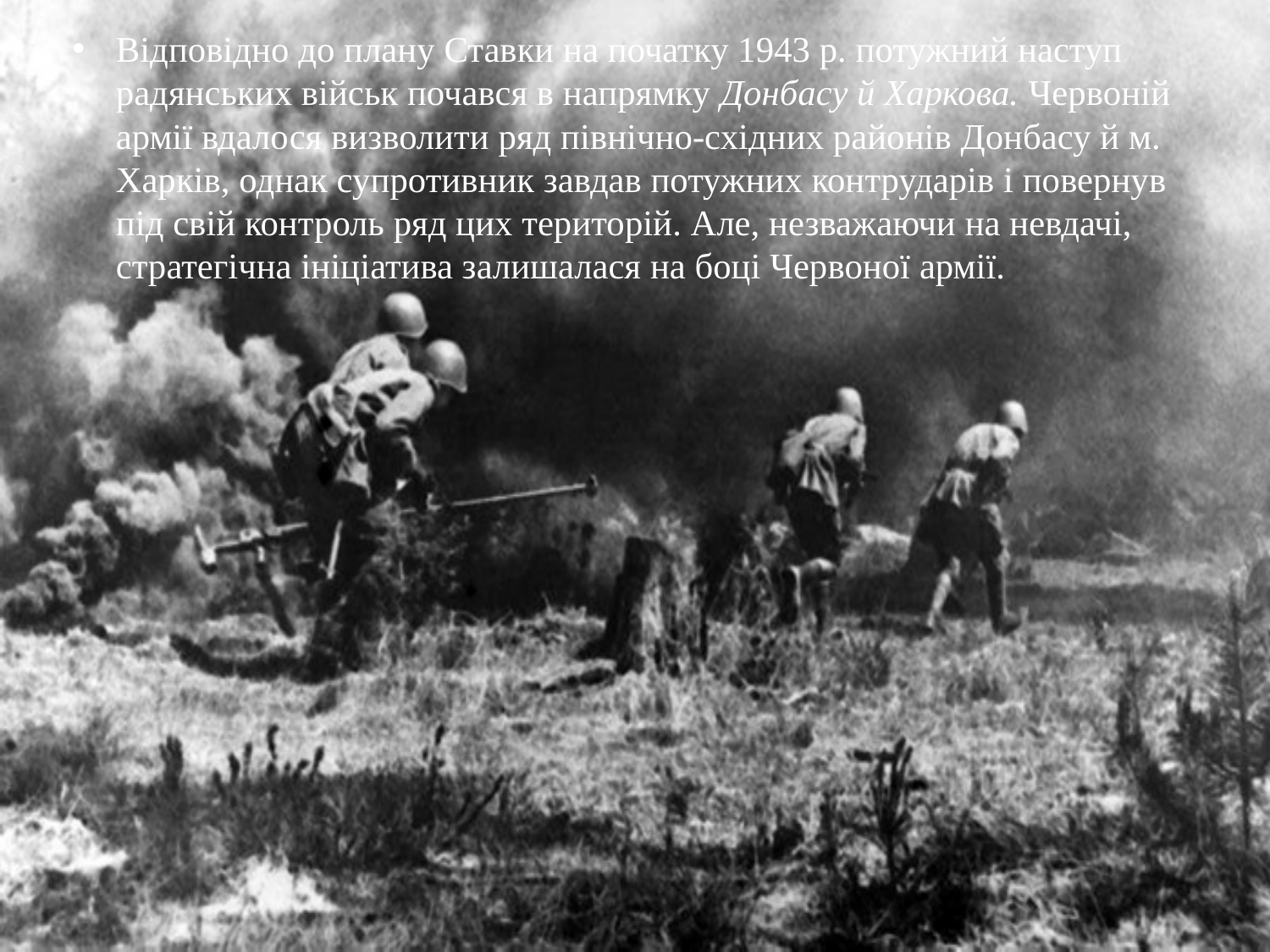

Відповідно до плану Ставки на початку 1943 р. потужний наступ радянських військ почався в напрямку Донбасу й Харкова. Червоній армії вдалося визволити ряд північно-східних районів Донбасу й м. Харків, однак супротивник завдав потужних контрударів і повернув під свій контроль ряд цих територій. Але, незважаючи на невдачі, стратегічна ініціатива залишалася на боці Червоної армії.